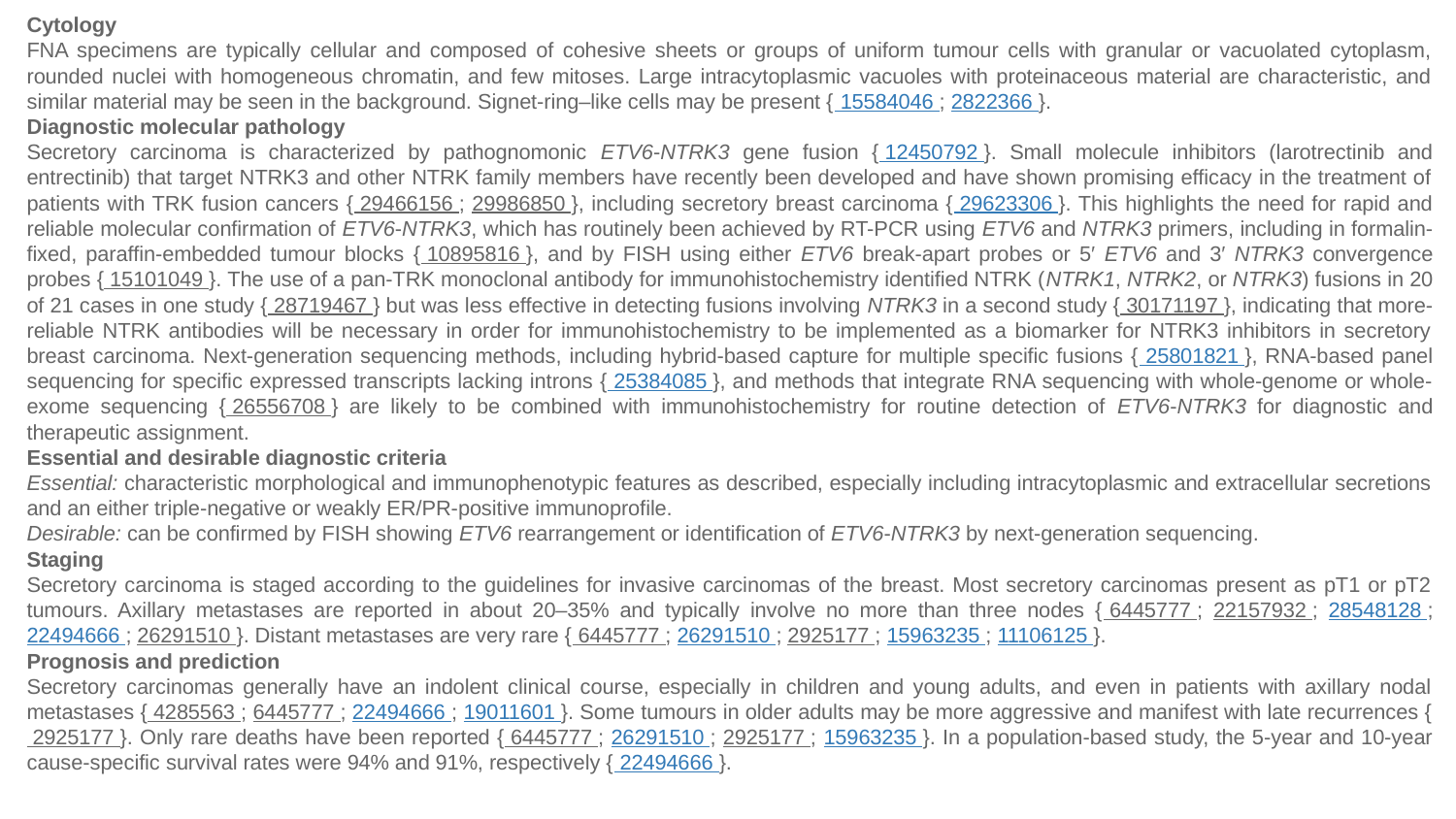

Cytology
FNA specimens are typically cellular and composed of cohesive sheets or groups of uniform tumour cells with granular or vacuolated cytoplasm, rounded nuclei with homogeneous chromatin, and few mitoses. Large intracytoplasmic vacuoles with proteinaceous material are characteristic, and similar material may be seen in the background. Signet-ring–like cells may be present { 15584046 ; 2822366 }.
Diagnostic molecular pathology
Secretory carcinoma is characterized by pathognomonic ETV6-NTRK3 gene fusion { 12450792 }. Small molecule inhibitors (larotrectinib and entrectinib) that target NTRK3 and other NTRK family members have recently been developed and have shown promising efficacy in the treatment of patients with TRK fusion cancers { 29466156 ; 29986850 }, including secretory breast carcinoma { 29623306 }. This highlights the need for rapid and reliable molecular confirmation of ETV6-NTRK3, which has routinely been achieved by RT-PCR using ETV6 and NTRK3 primers, including in formalin-fixed, paraffin-embedded tumour blocks { 10895816 }, and by FISH using either ETV6 break-apart probes or 5′ ETV6 and 3′ NTRK3 convergence probes { 15101049 }. The use of a pan-TRK monoclonal antibody for immunohistochemistry identified NTRK (NTRK1, NTRK2, or NTRK3) fusions in 20 of 21 cases in one study { 28719467 } but was less effective in detecting fusions involving NTRK3 in a second study { 30171197 }, indicating that more-reliable NTRK antibodies will be necessary in order for immunohistochemistry to be implemented as a biomarker for NTRK3 inhibitors in secretory breast carcinoma. Next-generation sequencing methods, including hybrid-based capture for multiple specific fusions { 25801821 }, RNA-based panel sequencing for specific expressed transcripts lacking introns { 25384085 }, and methods that integrate RNA sequencing with whole-genome or whole-exome sequencing { 26556708 } are likely to be combined with immunohistochemistry for routine detection of ETV6-NTRK3 for diagnostic and therapeutic assignment.
Essential and desirable diagnostic criteria
Essential: characteristic morphological and immunophenotypic features as described, especially including intracytoplasmic and extracellular secretions and an either triple-negative or weakly ER/PR-positive immunoprofile.
Desirable: can be confirmed by FISH showing ETV6 rearrangement or identification of ETV6-NTRK3 by next-generation sequencing.
Staging
Secretory carcinoma is staged according to the guidelines for invasive carcinomas of the breast. Most secretory carcinomas present as pT1 or pT2 tumours. Axillary metastases are reported in about 20–35% and typically involve no more than three nodes { 6445777 ; 22157932 ; 28548128 ; 22494666 ; 26291510 }. Distant metastases are very rare { 6445777 ; 26291510 ; 2925177 ; 15963235 ; 11106125 }.
Prognosis and prediction
Secretory carcinomas generally have an indolent clinical course, especially in children and young adults, and even in patients with axillary nodal metastases { 4285563 ; 6445777 ; 22494666 ; 19011601 }. Some tumours in older adults may be more aggressive and manifest with late recurrences { 2925177 }. Only rare deaths have been reported { 6445777 ; 26291510 ; 2925177 ; 15963235 }. In a population-based study, the 5-year and 10-year cause-specific survival rates were 94% and 91%, respectively { 22494666 }.